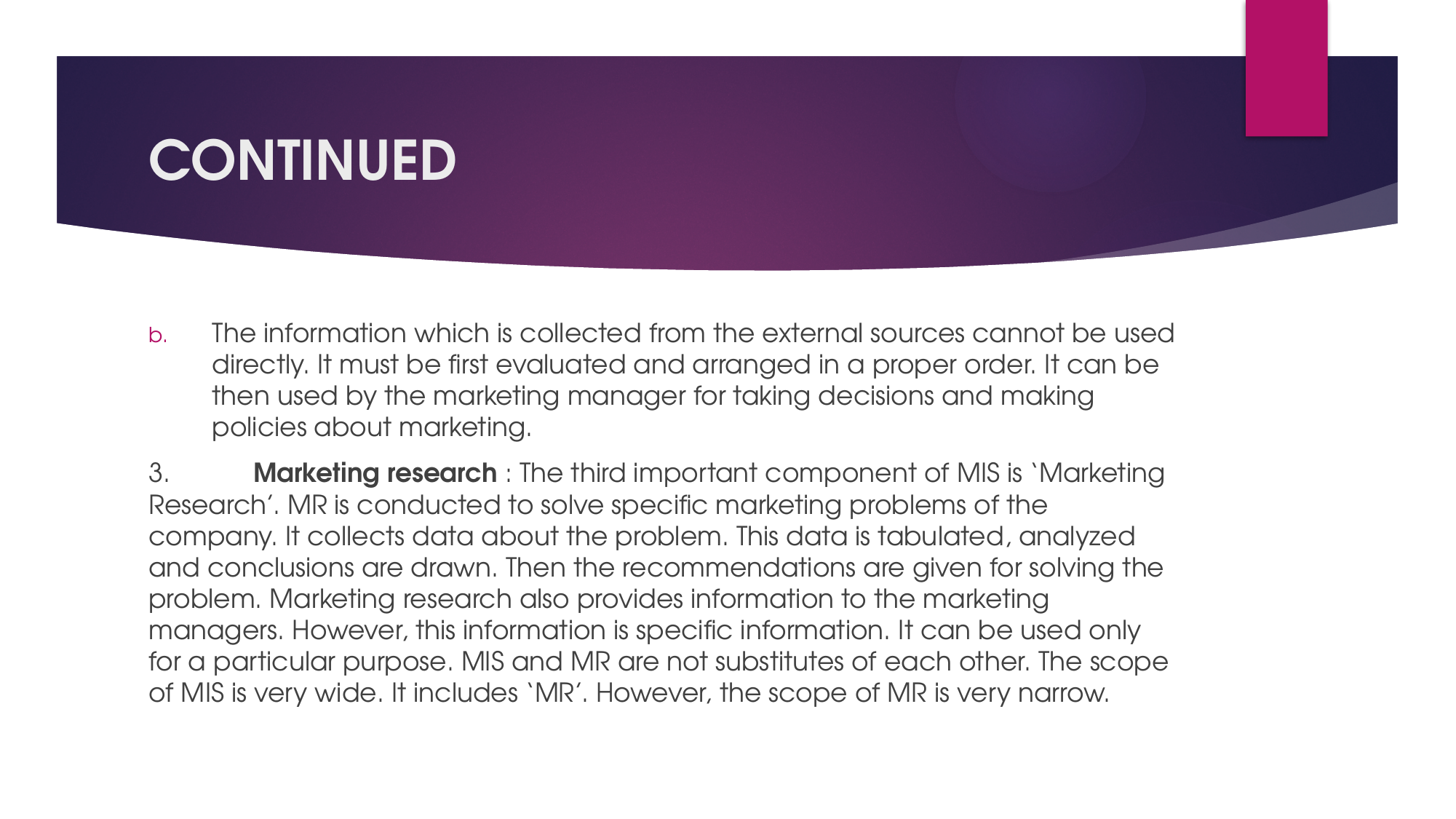

# CONTINUED
The information which is collected from the external sources cannot be used directly. It must be first evaluated and arranged in a proper order. It can be then used by the marketing manager for taking decisions and making policies about marketing.
3.	Marketing research : The third important component of MIS is ‘Marketing Research’. MR is conducted to solve specific marketing problems of the company. It collects data about the problem. This data is tabulated, analyzed and conclusions are drawn. Then the recommendations are given for solving the problem. Marketing research also provides information to the marketing managers. However, this information is specific information. It can be used only for a particular purpose. MIS and MR are not substitutes of each other. The scope of MIS is very wide. It includes ‘MR’. However, the scope of MR is very narrow.